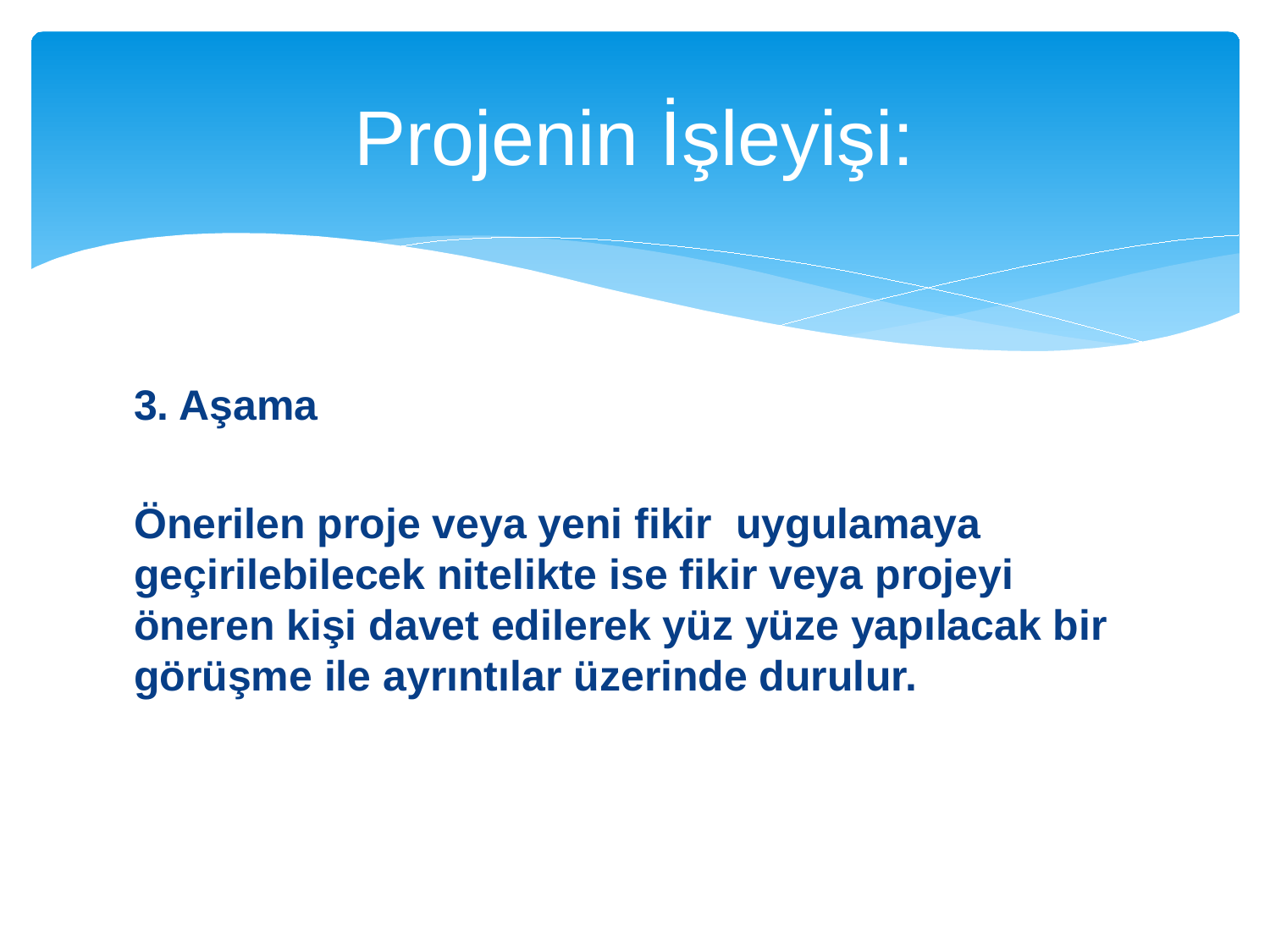

# Projenin İşleyişi:
3. Aşama

Önerilen proje veya yeni fikir  uygulamaya geçirilebilecek nitelikte ise fikir veya projeyi öneren kişi davet edilerek yüz yüze yapılacak bir görüşme ile ayrıntılar üzerinde durulur.